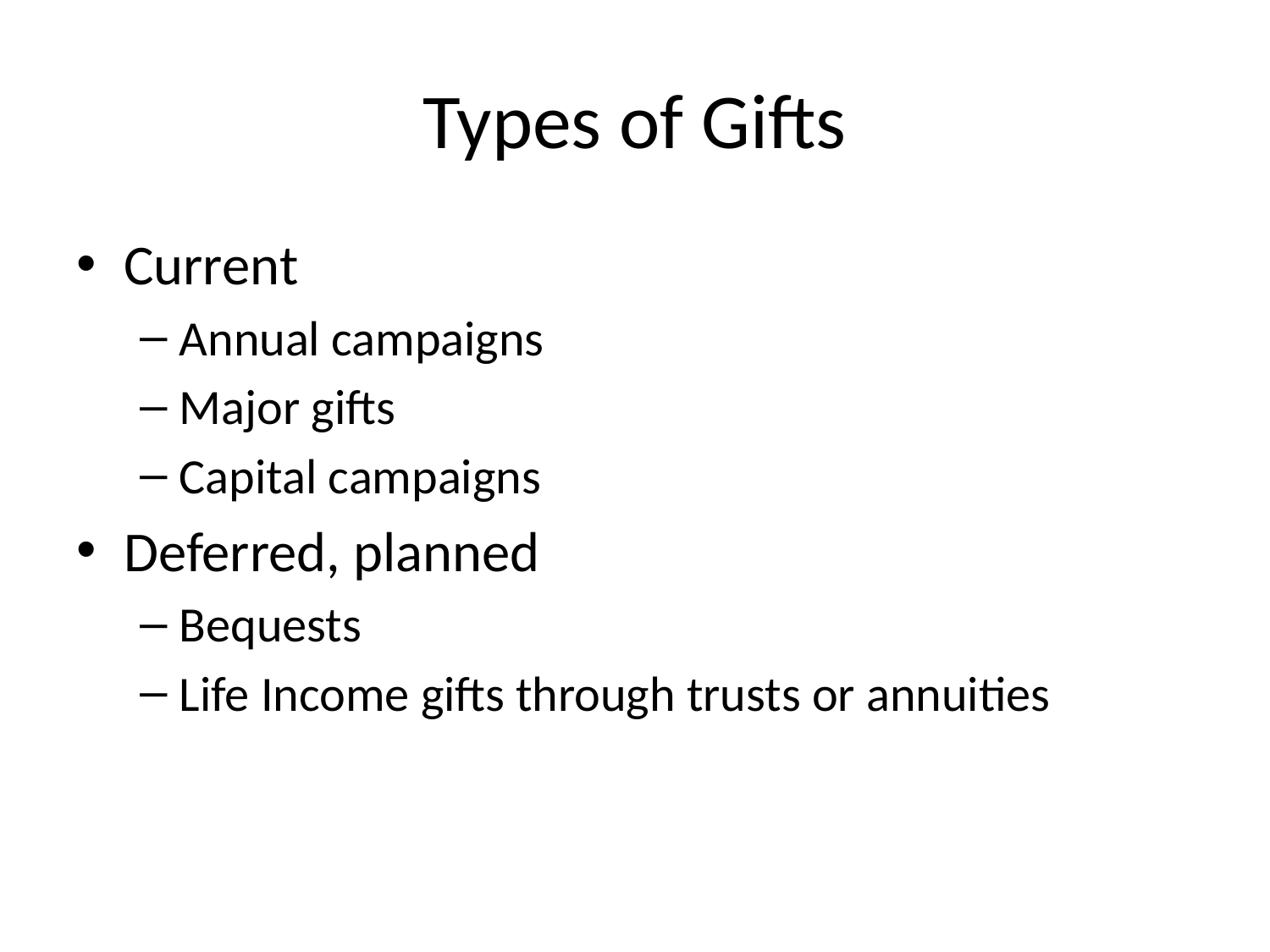

# Types of Gifts
Current
Annual campaigns
Major gifts
Capital campaigns
Deferred, planned
Bequests
Life Income gifts through trusts or annuities